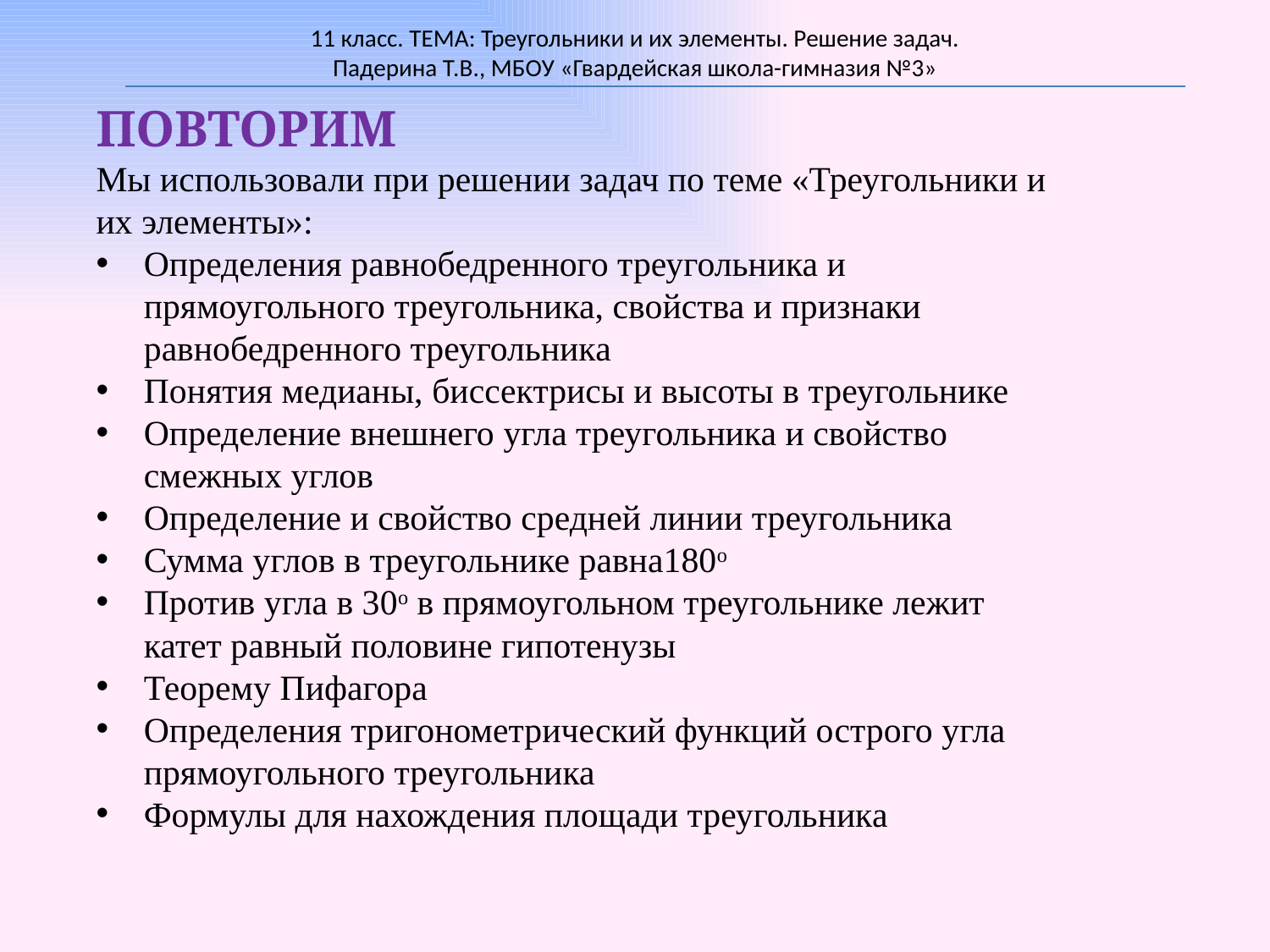

11 класс. ТЕМА: Треугольники и их элементы. Решение задач.
Падерина Т.В., МБОУ «Гвардейская школа-гимназия №3»

ПОВТОРИМ
Мы использовали при решении задач по теме «Треугольники и их элементы»:
Определения равнобедренного треугольника и прямоугольного треугольника, свойства и признаки равнобедренного треугольника
Понятия медианы, биссектрисы и высоты в треугольнике
Определение внешнего угла треугольника и свойство смежных углов
Определение и свойство средней линии треугольника
Сумма углов в треугольнике равна180о
Против угла в 30о в прямоугольном треугольнике лежит катет равный половине гипотенузы
Теорему Пифагора
Определения тригонометрический функций острого угла прямоугольного треугольника
Формулы для нахождения площади треугольника